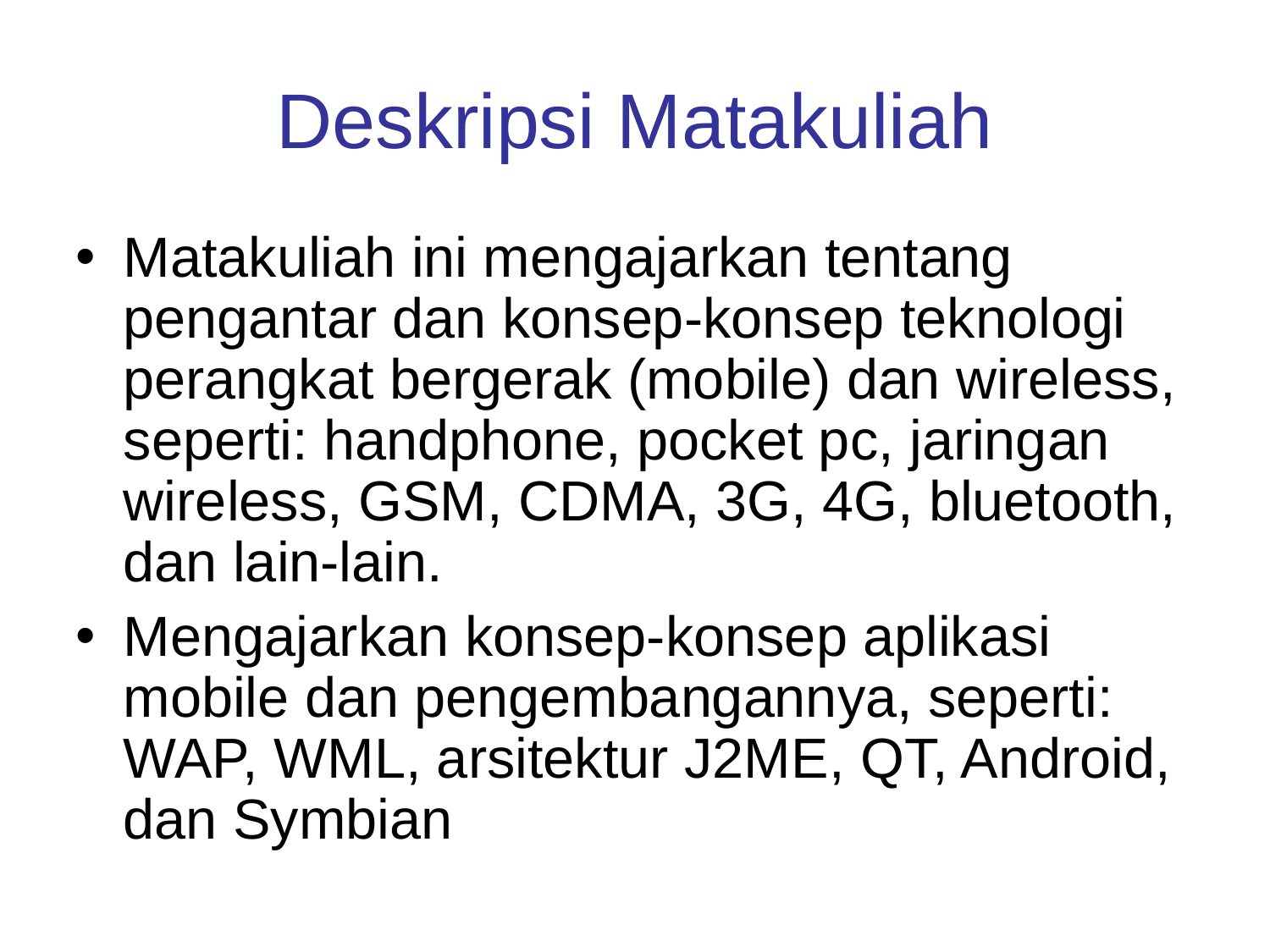

# Deskripsi Matakuliah
Matakuliah ini mengajarkan tentang pengantar dan konsep-konsep teknologi perangkat bergerak (mobile) dan wireless, seperti: handphone, pocket pc, jaringan wireless, GSM, CDMA, 3G, 4G, bluetooth, dan lain-lain.
Mengajarkan konsep-konsep aplikasi mobile dan pengembangannya, seperti: WAP, WML, arsitektur J2ME, QT, Android, dan Symbian